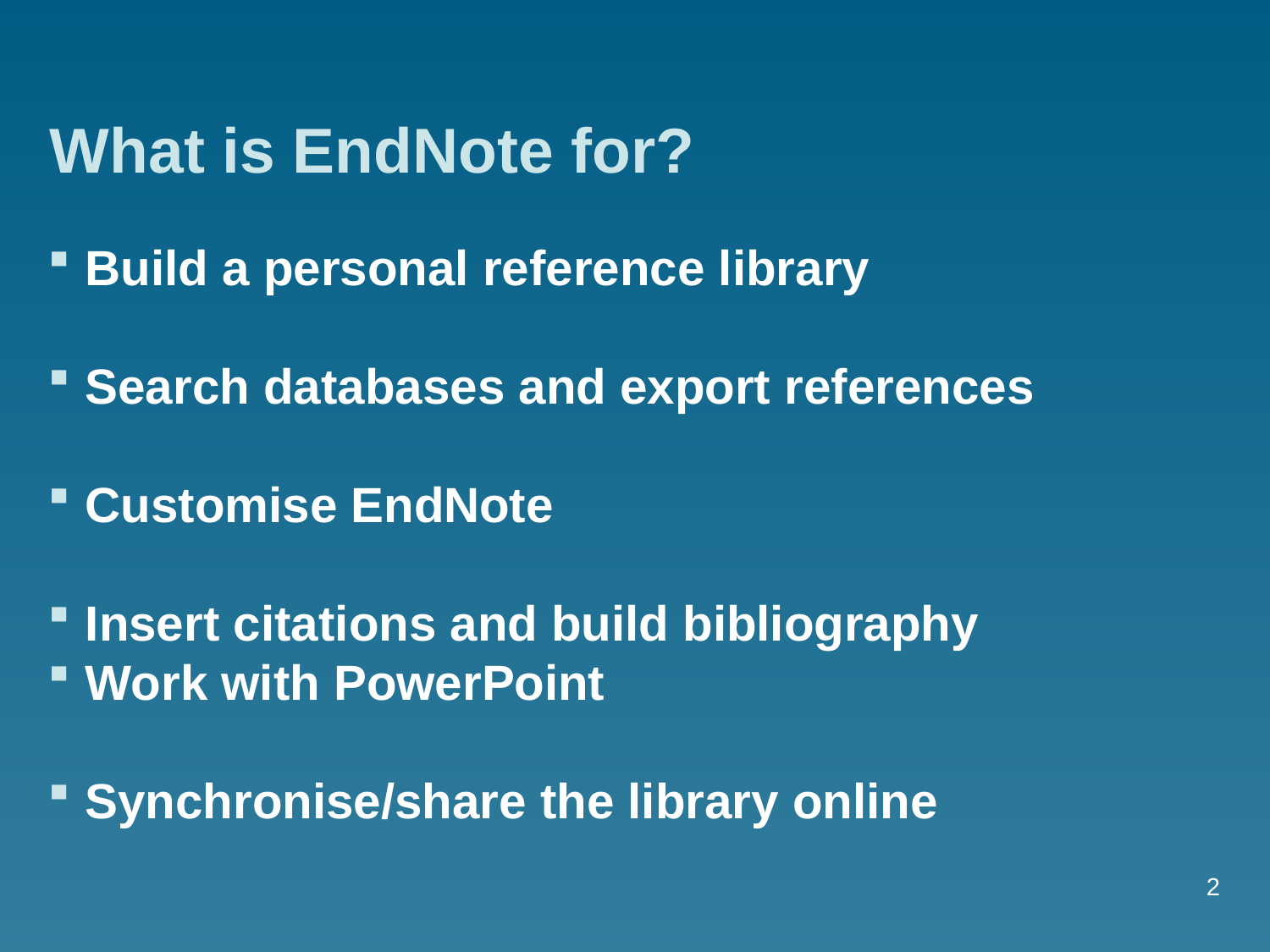

# What is EndNote for?
Build a personal reference library

Search databases and export references

Customise EndNote

Insert citations and build bibliography
Work with PowerPoint

Synchronise/share the library online

2